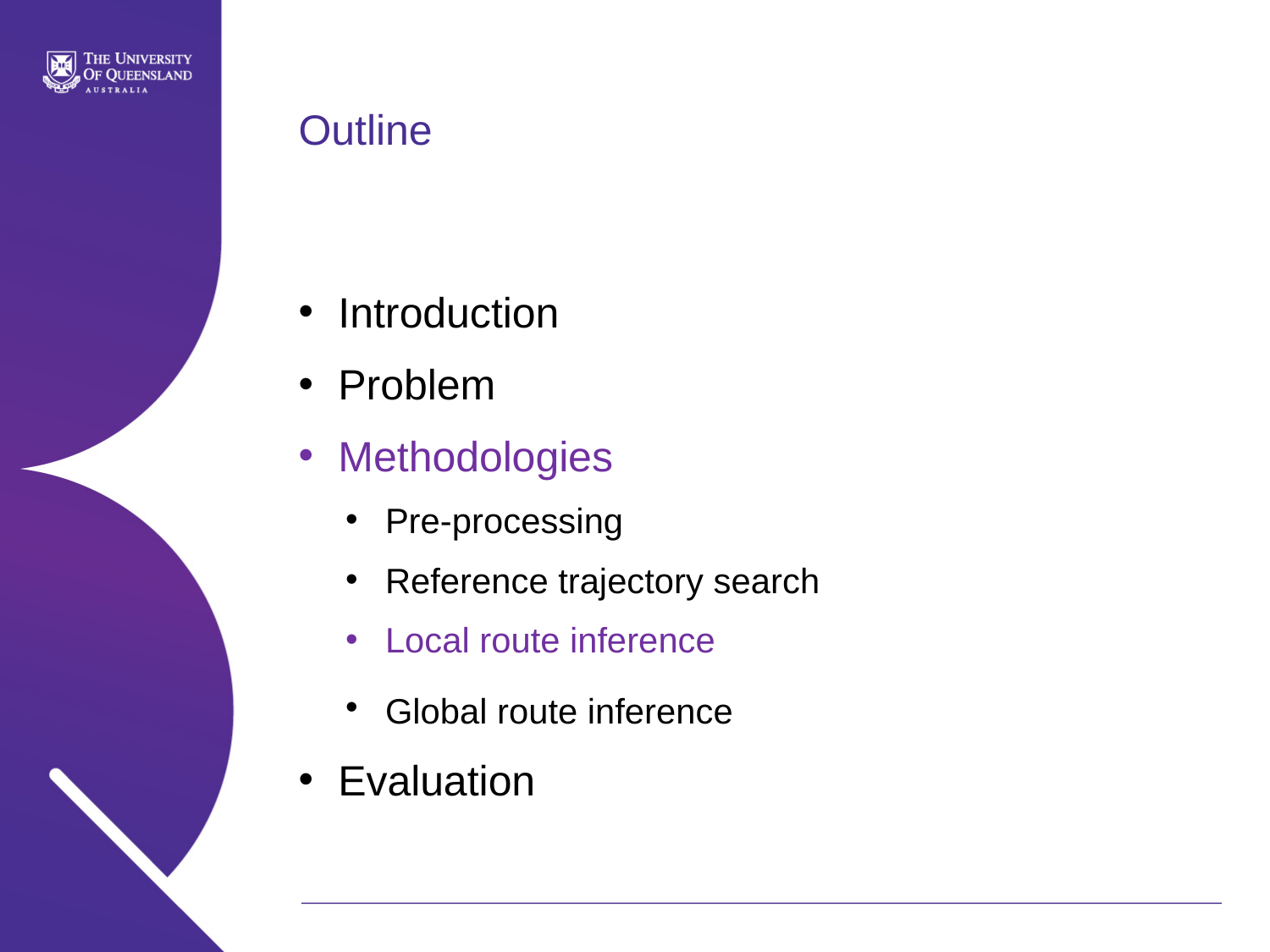

# Outline
Introduction
Problem
Methodologies
Pre-processing
Reference trajectory search
Local route inference
Global route inference
Evaluation